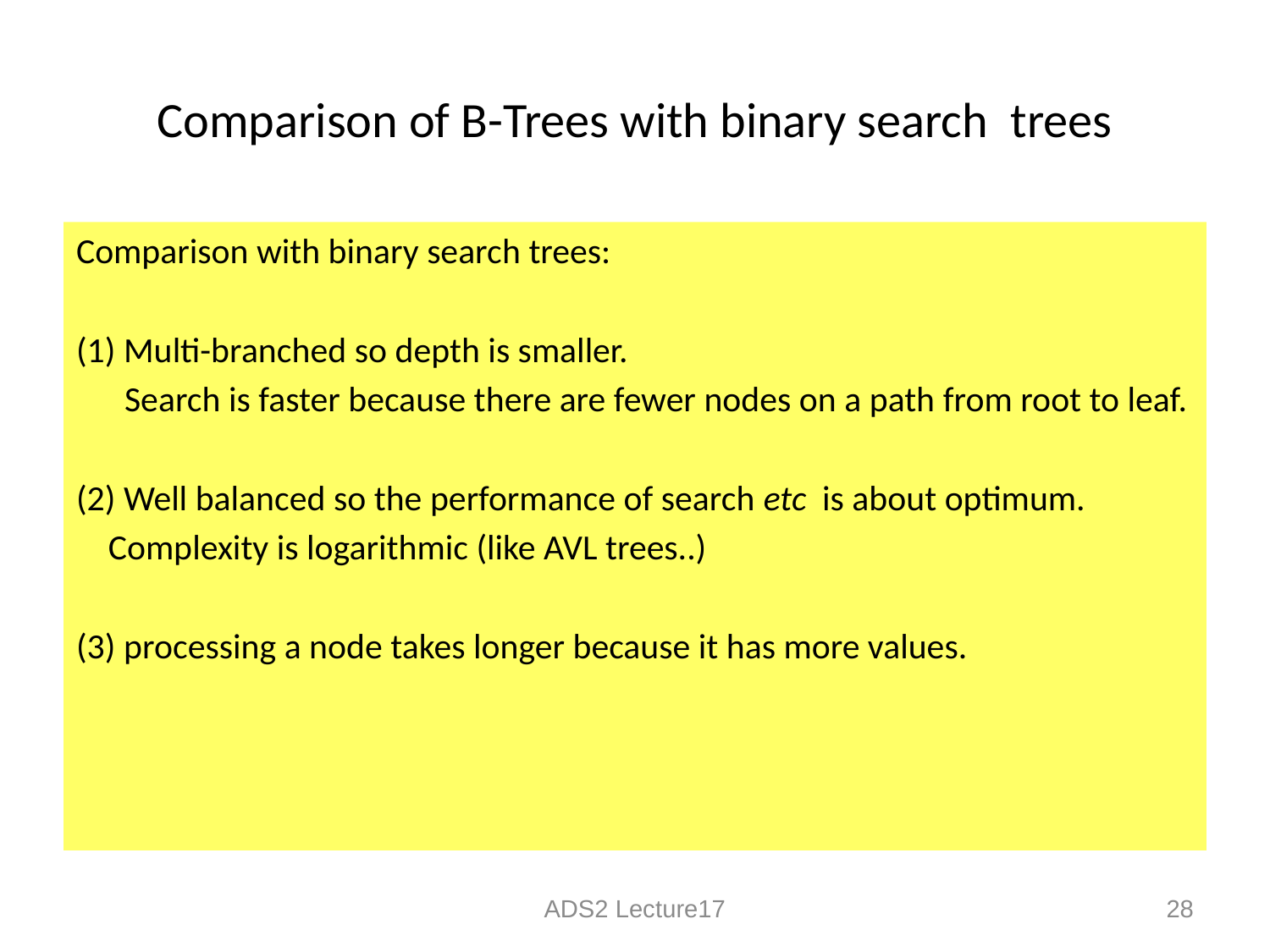

# Comparison of B-Trees with binary search  trees
Comparison with binary search trees:

(1) Multi-branched so depth is smaller.
      Search is faster because there are fewer nodes on a path from root to leaf.

(2) Well balanced so the performance of search etc  is about optimum.
    Complexity is logarithmic (like AVL trees..)

(3) processing a node takes longer because it has more values.
ADS2 Lecture17
28